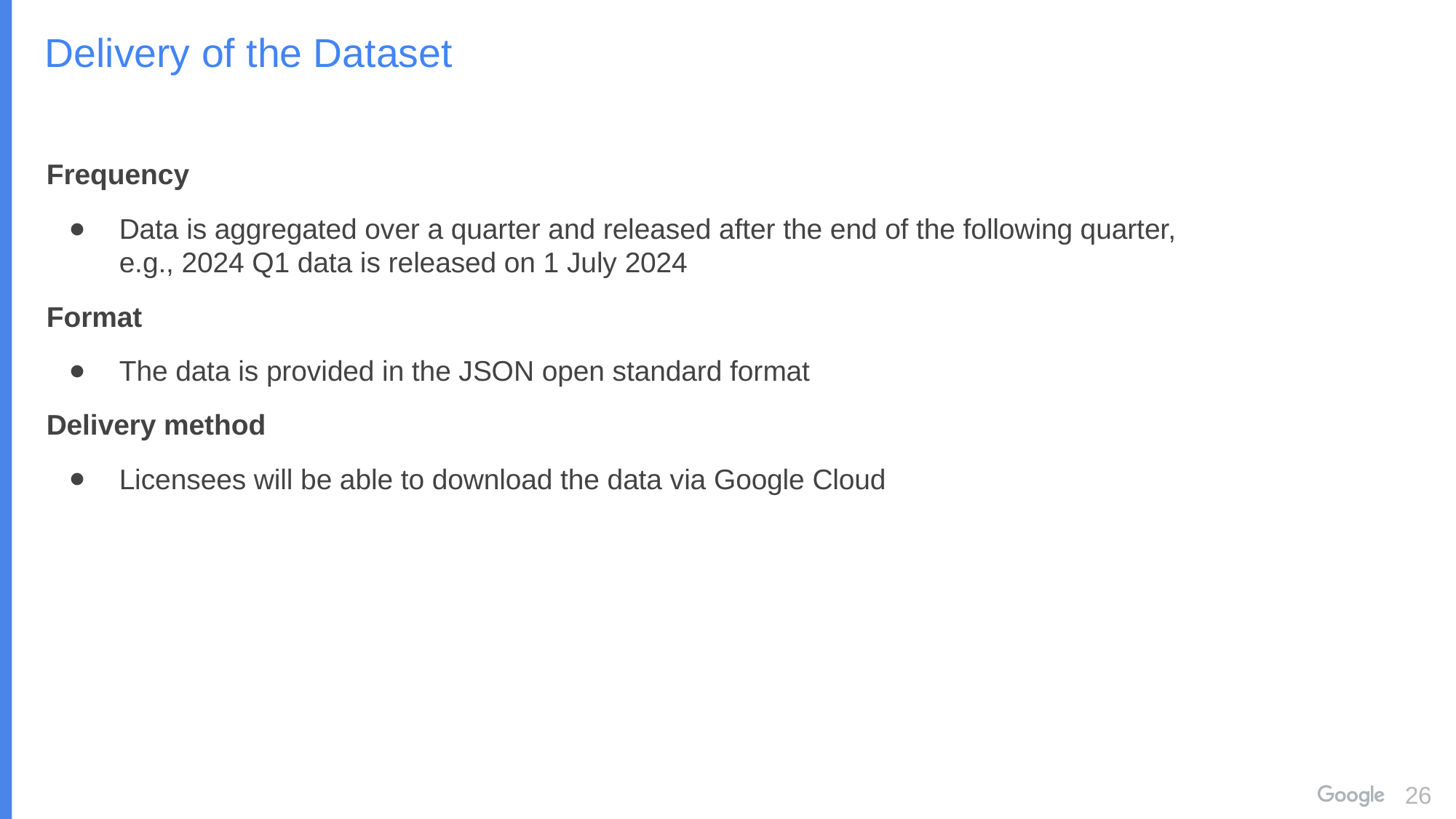

Delivery of the Dataset
Frequency
Data is aggregated over a quarter and released after the end of the following quarter, e.g., 2024 Q1 data is released on 1 July 2024
Format
The data is provided in the JSON open standard format
Delivery method
Licensees will be able to download the data via Google Cloud
26